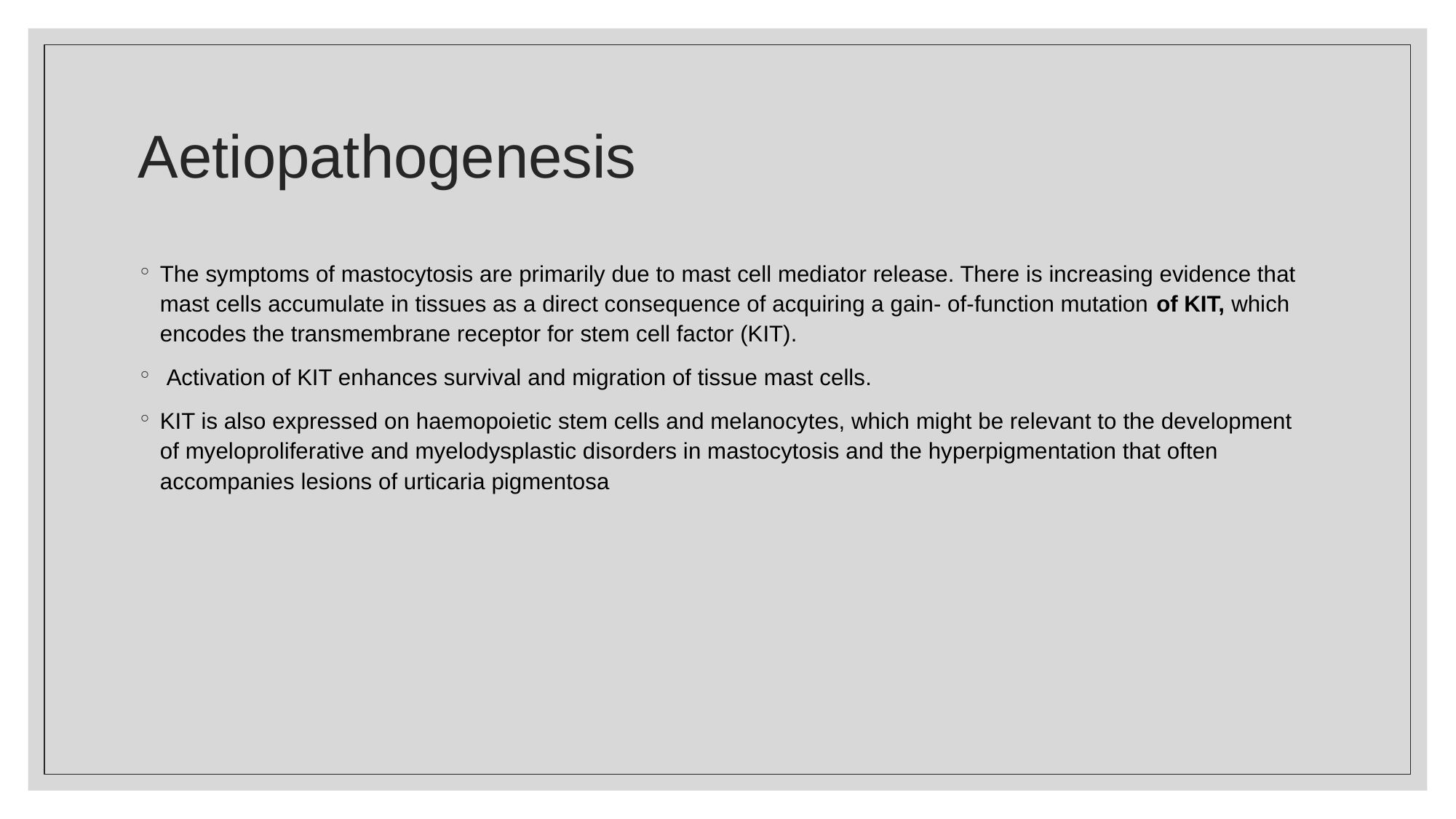

# Aetiopathogenesis
The symptoms of mastocytosis are primarily due to mast cell mediator release. There is increasing evidence that mast cells accumulate in tissues as a direct consequence of acquiring a gain‐ of‐function mutation of KIT, which encodes the transmembrane receptor for stem cell factor (KIT).
 Activation of KIT enhances survival and migration of tissue mast cells.
KIT is also expressed on haemopoietic stem cells and melanocytes, which might be relevant to the development of myeloproliferative and myelodysplastic disorders in mastocytosis and the hyperpigmentation that often accompanies lesions of urticaria pigmentosa